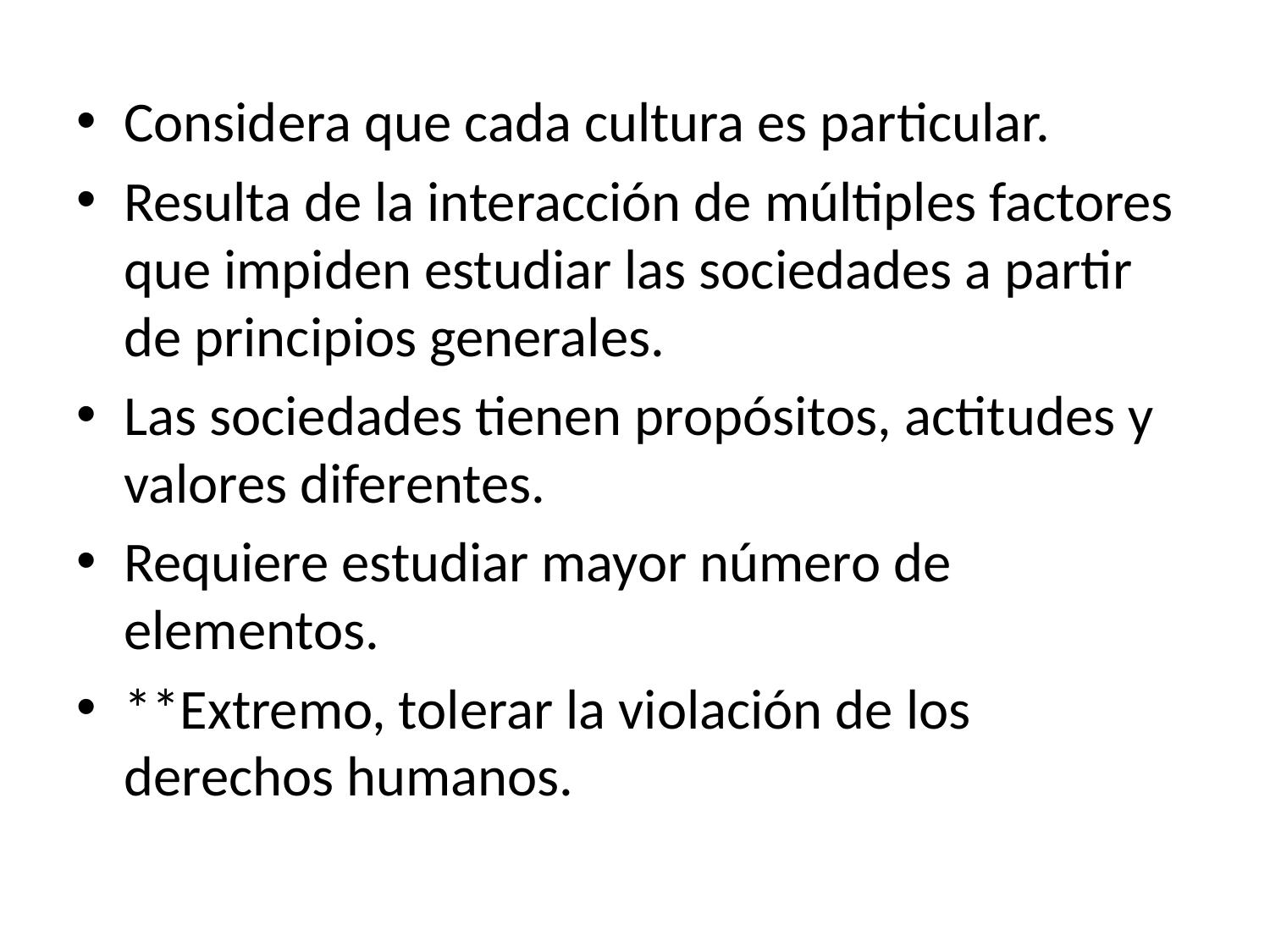

Considera que cada cultura es particular.
Resulta de la interacción de múltiples factores que impiden estudiar las sociedades a partir de principios generales.
Las sociedades tienen propósitos, actitudes y valores diferentes.
Requiere estudiar mayor número de elementos.
**Extremo, tolerar la violación de los derechos humanos.